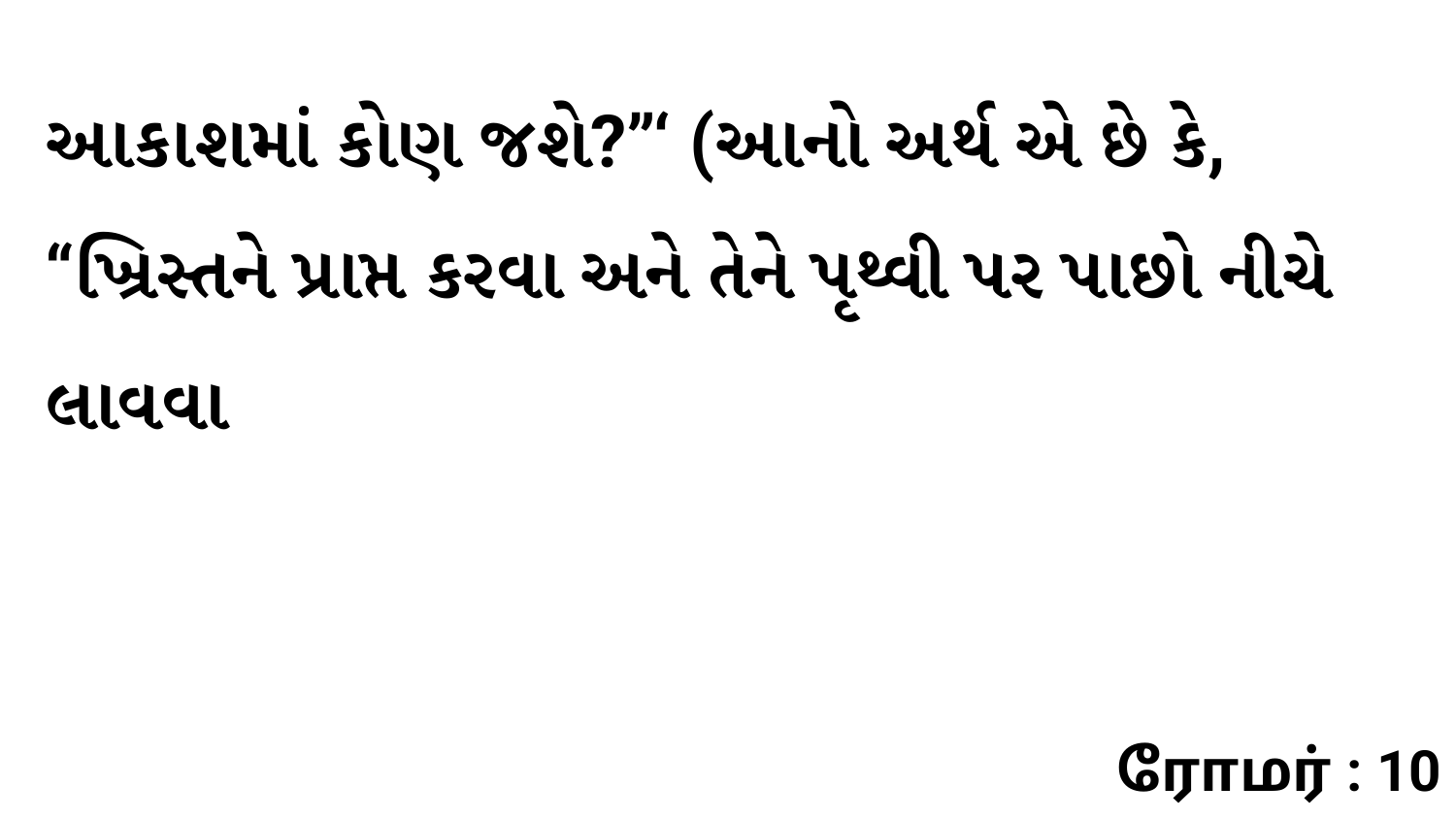

આકાશમાં કોણ જશે?”‘ (આનો અર્થ એ છે કે, “ખ્રિસ્તને પ્રાપ્ત કરવા અને તેને પૃથ્વી પર પાછો નીચે લાવવા
ரோமர் : 10